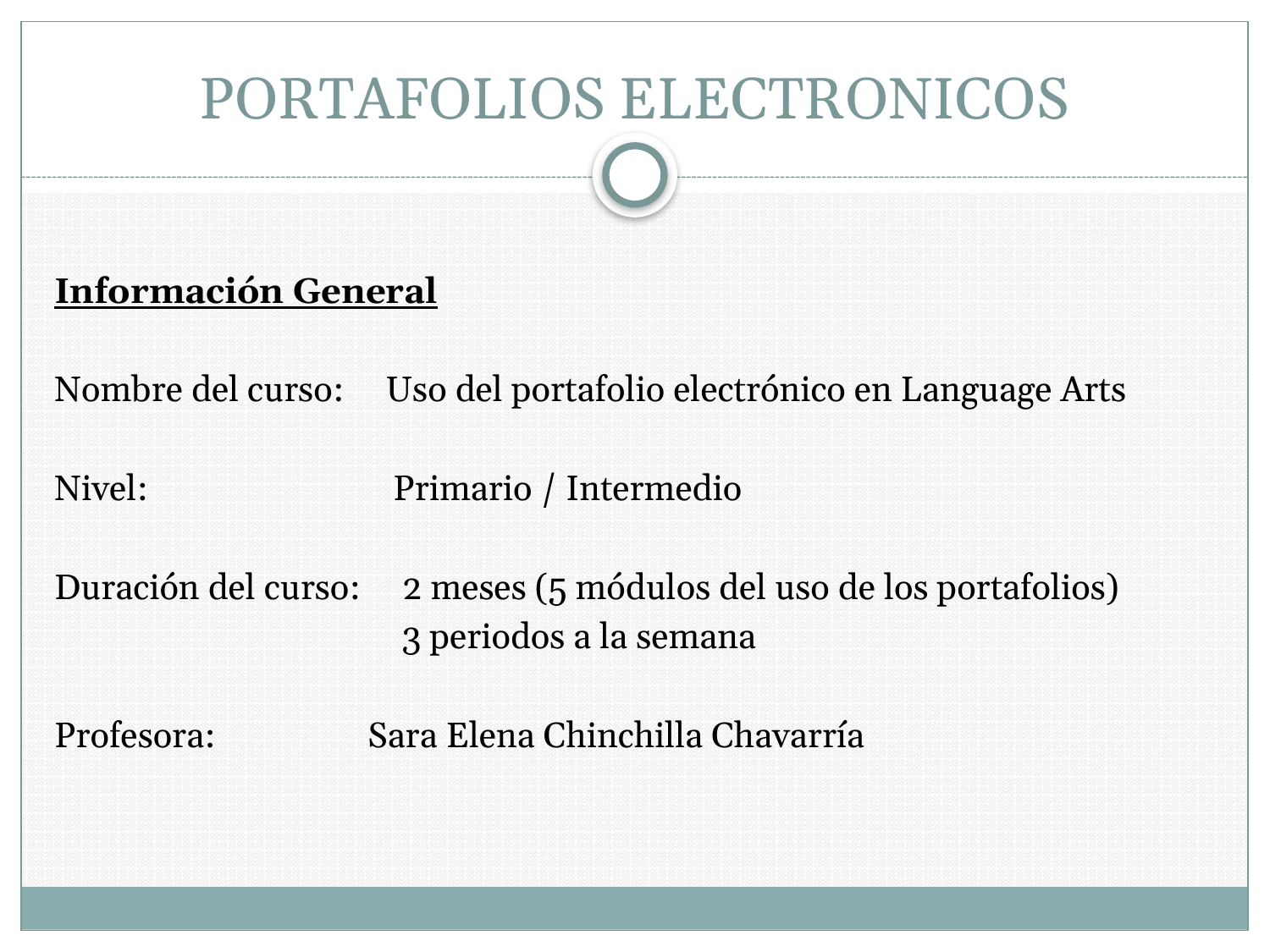

# PORTAFOLIOS ELECTRONICOS

Información General

Nombre del curso:     Uso del portafolio electrónico en Language Arts

Nivel:                             Primario / Intermedio

Duración del curso:     2 meses (5 módulos del uso de los portafolios)
                                         3 periodos a la semana

Profesora:                  Sara Elena Chinchilla Chavarría